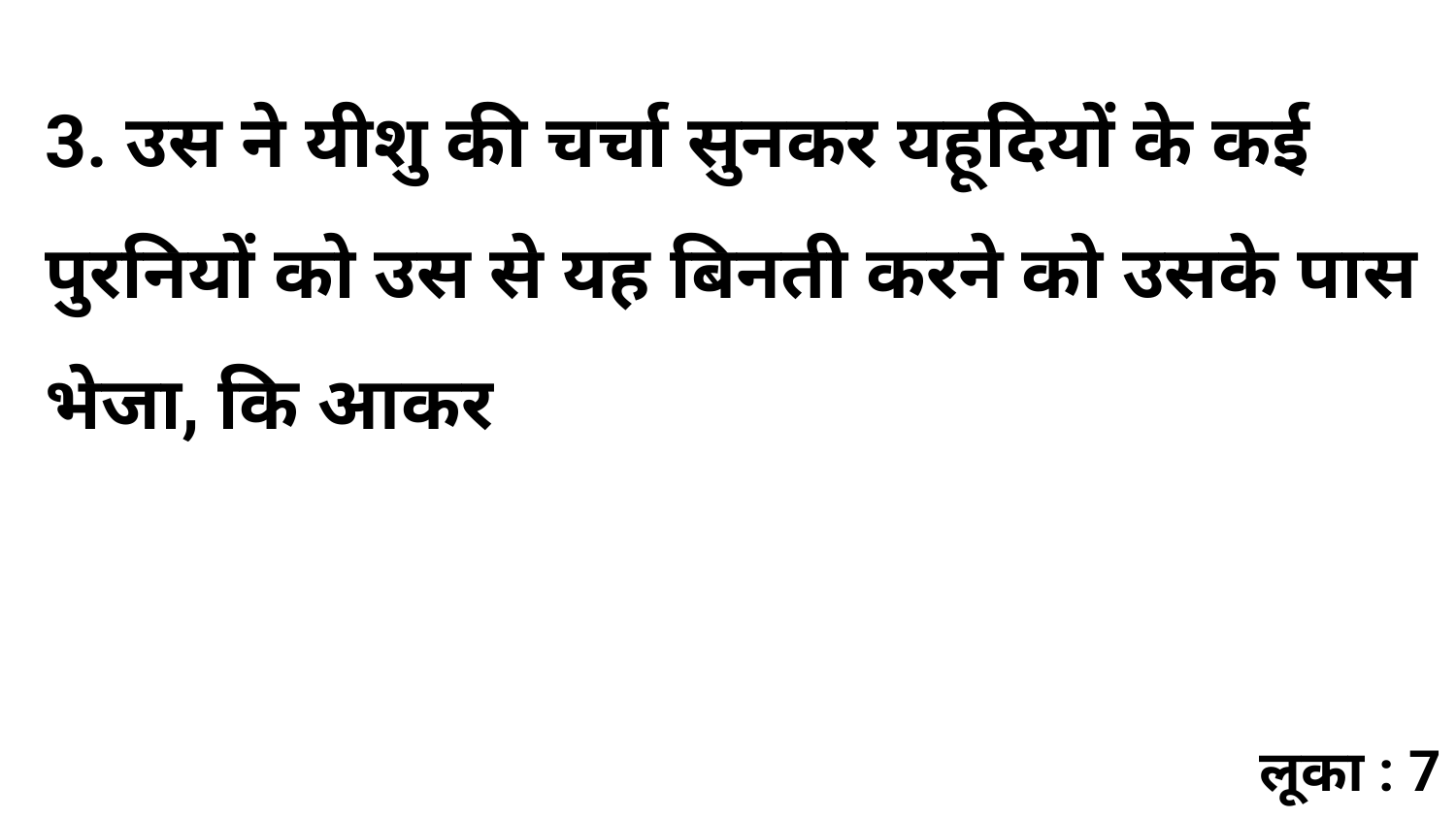

3. उस ने यीशु की चर्चा सुनकर यहूदियों के कई पुरनियों को उस से यह बिनती करने को उसके पास भेजा, कि आकर
लूका : 7